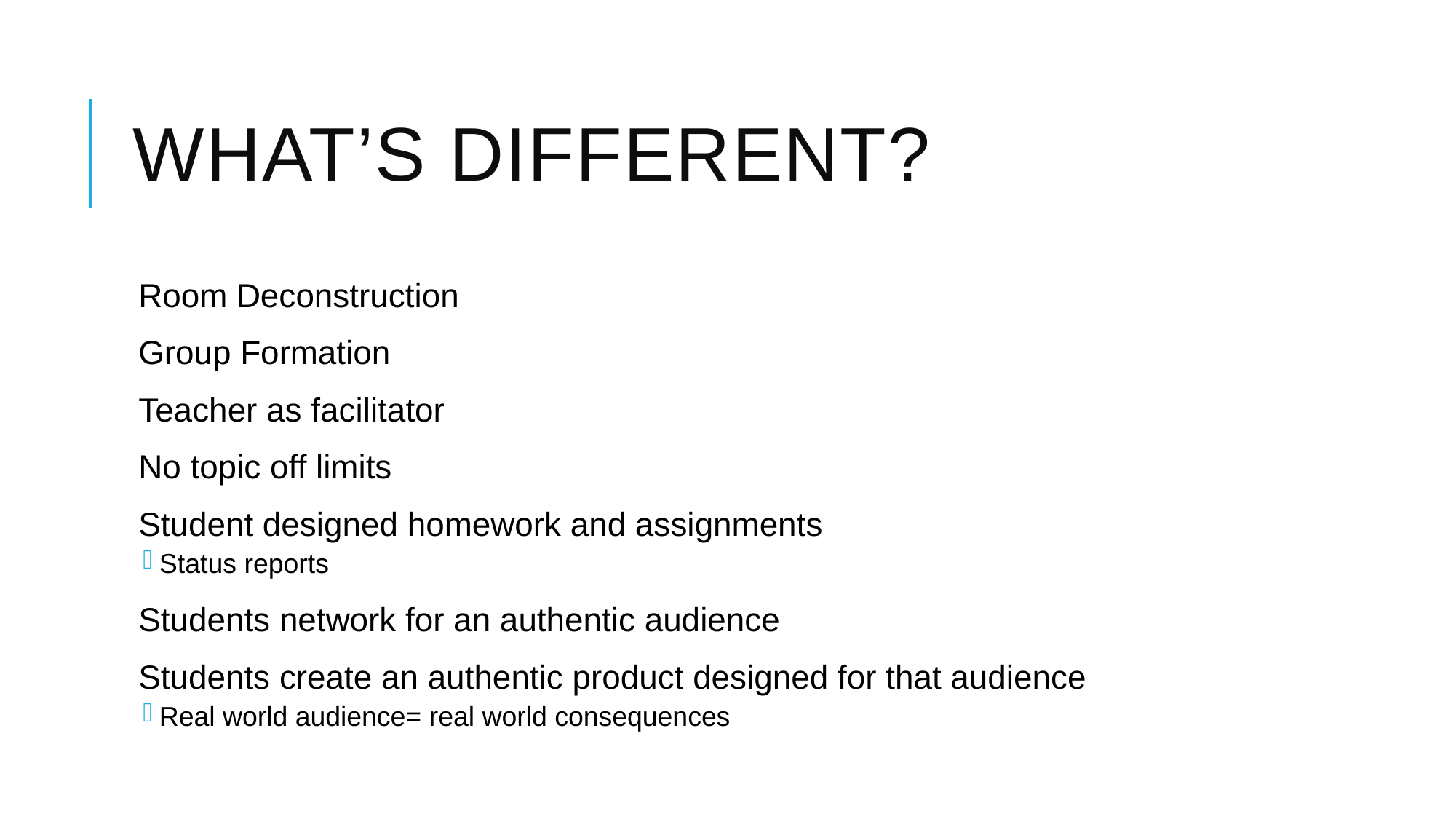

# What’s different?
Room Deconstruction
Group Formation
Teacher as facilitator
No topic off limits
Student designed homework and assignments
Status reports
Students network for an authentic audience
Students create an authentic product designed for that audience
Real world audience= real world consequences